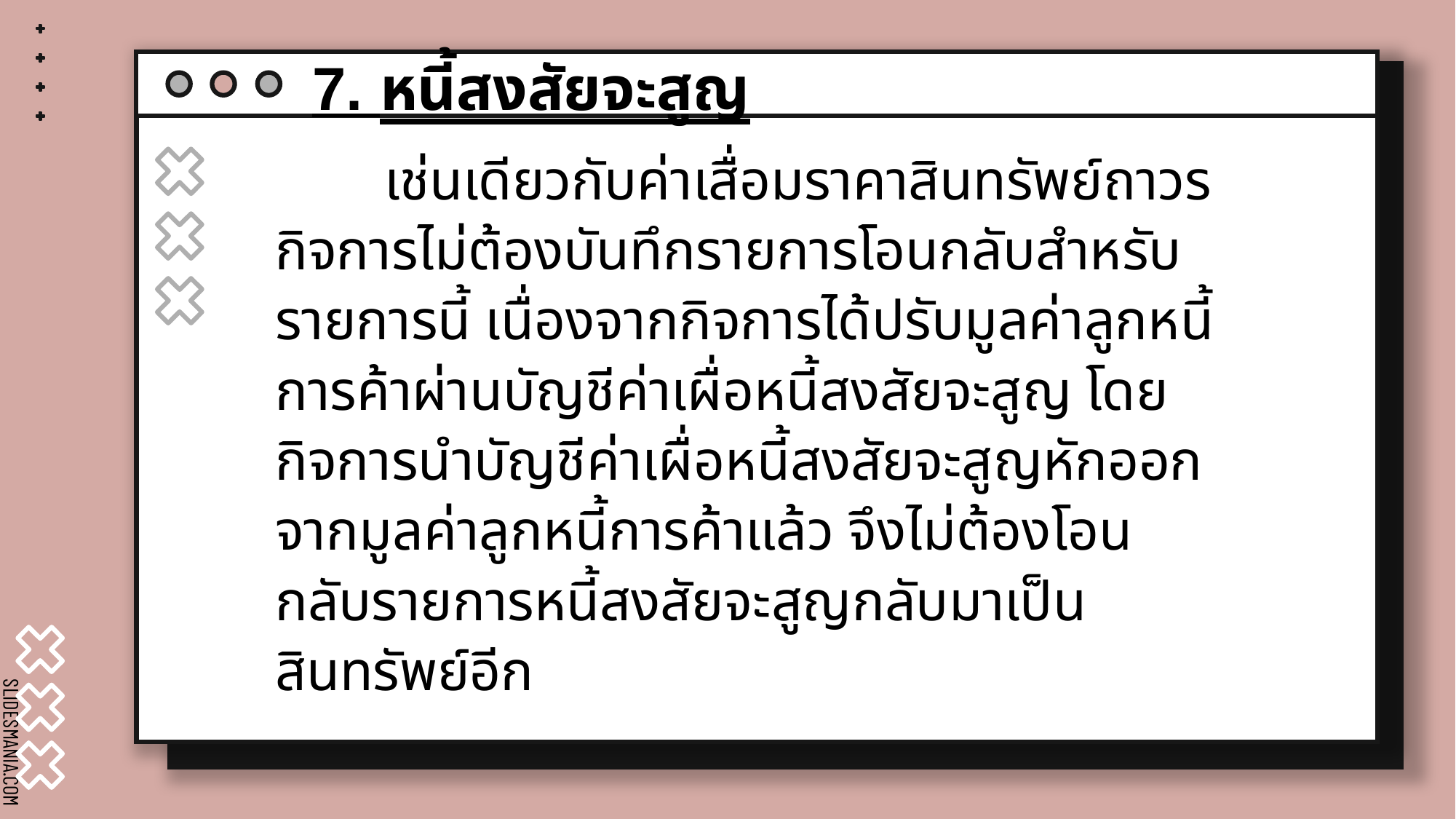

7. หนี้สงสัยจะสูญ
	เช่นเดียวกับค่าเสื่อมราคาสินทรัพย์ถาวร กิจการไม่ต้องบันทึกรายการโอนกลับสำหรับรายการนี้ เนื่องจากกิจการได้ปรับมูลค่าลูกหนี้การค้าผ่านบัญชีค่าเผื่อหนี้สงสัยจะสูญ โดยกิจการนำบัญชีค่าเผื่อหนี้สงสัยจะสูญหักออกจากมูลค่าลูกหนี้การค้าแล้ว จึงไม่ต้องโอนกลับรายการหนี้สงสัยจะสูญกลับมาเป็นสินทรัพย์อีก